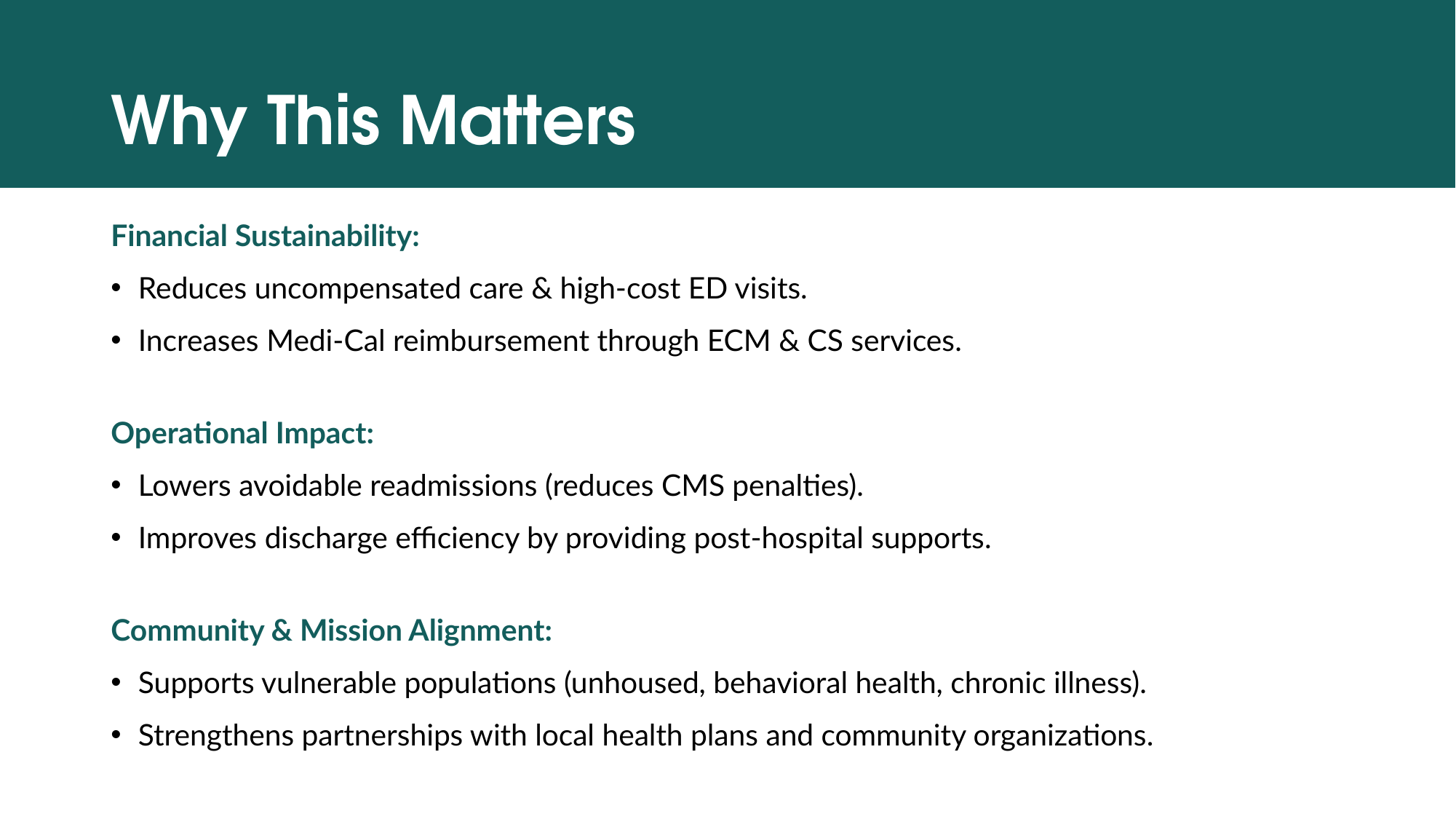

# Why This Matters
Financial Sustainability:
Reduces uncompensated care & high-cost ED visits.
Increases Medi-Cal reimbursement through ECM & CS services.

Operational Impact:
Lowers avoidable readmissions (reduces CMS penalties).
Improves discharge efficiency by providing post-hospital supports.

Community & Mission Alignment:
Supports vulnerable populations (unhoused, behavioral health, chronic illness).
Strengthens partnerships with local health plans and community organizations.